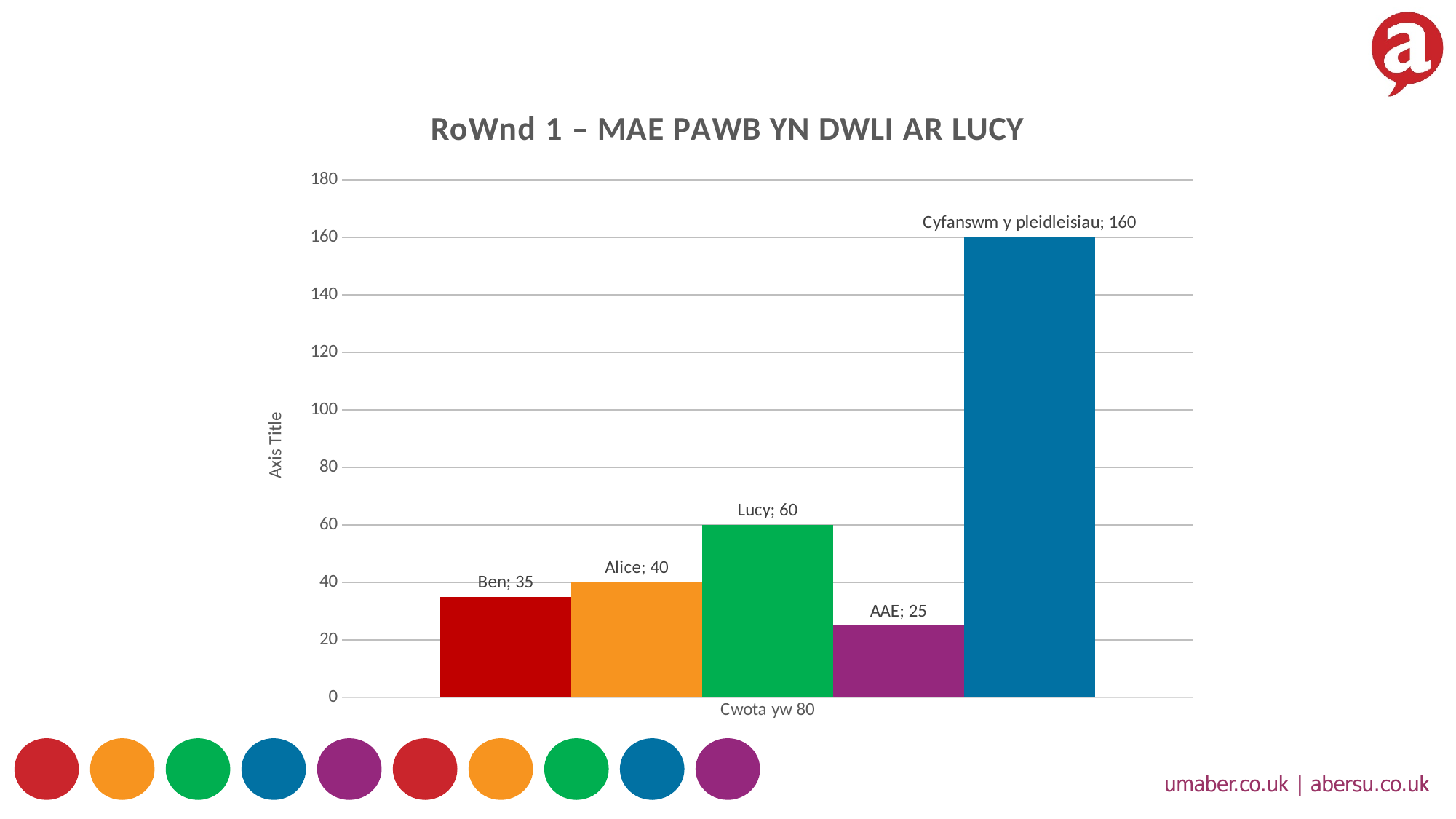

### Chart: RoWnd 1 – MAE PAWB YN DWLI AR LUCY

| Category | Ben | Alice | Lucy | AAE | Cyfanswm y pleidleisiau |
|---|---|---|---|---|---|
| Cwota yw 80 | 35.0 | 40.0 | 60.0 | 25.0 | 160.0 |